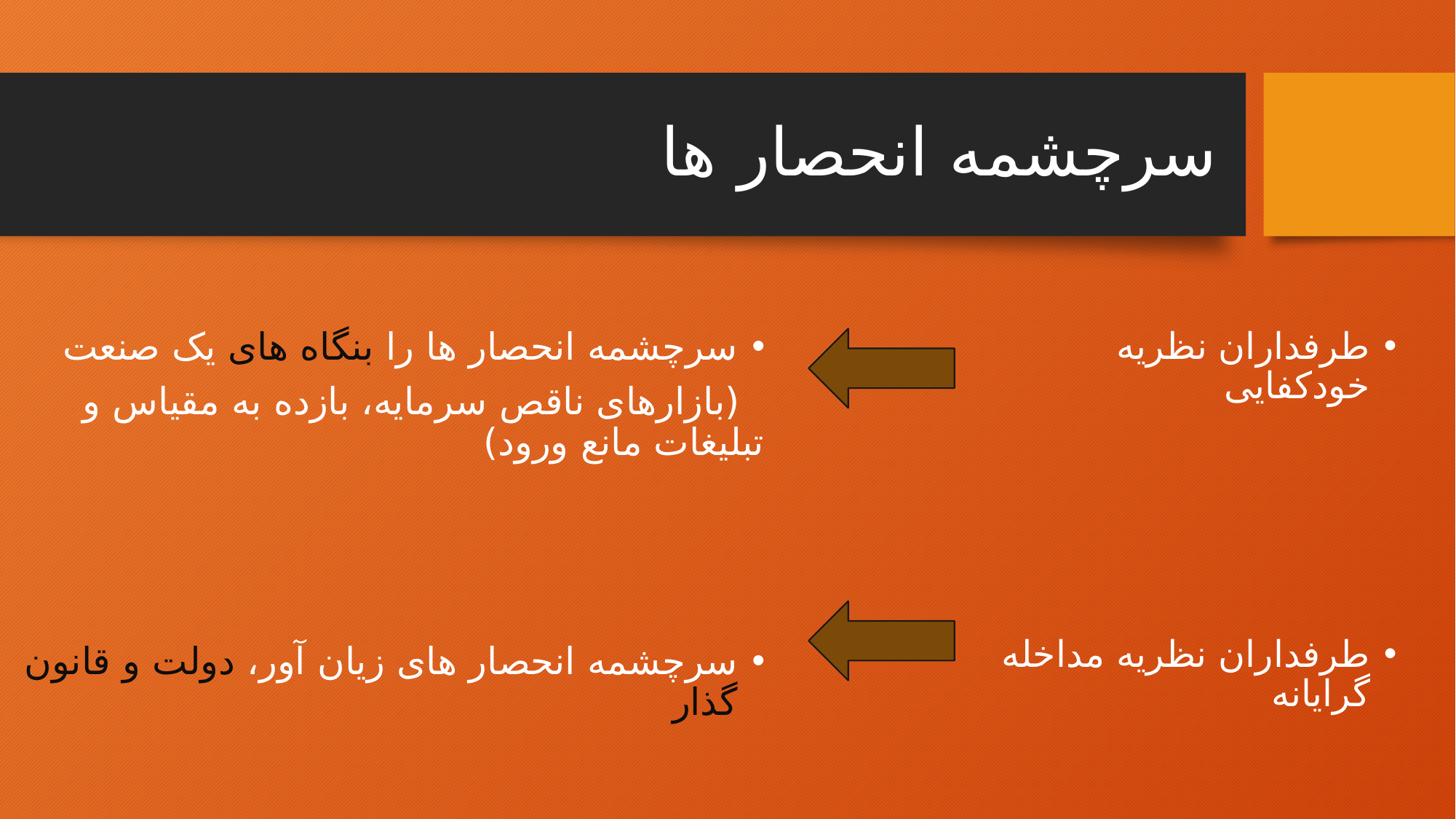

# سرچشمه انحصار ها
سرچشمه انحصار ها را بنگاه های یک صنعت
  (بازارهای ناقص سرمایه، بازده به مقیاس و تبلیغات مانع ورود)

سرچشمه انحصار های زیان آور، دولت و قانون گذار
طرفداران نظریه خودکفایی

طرفداران نظریه مداخله گرایانه